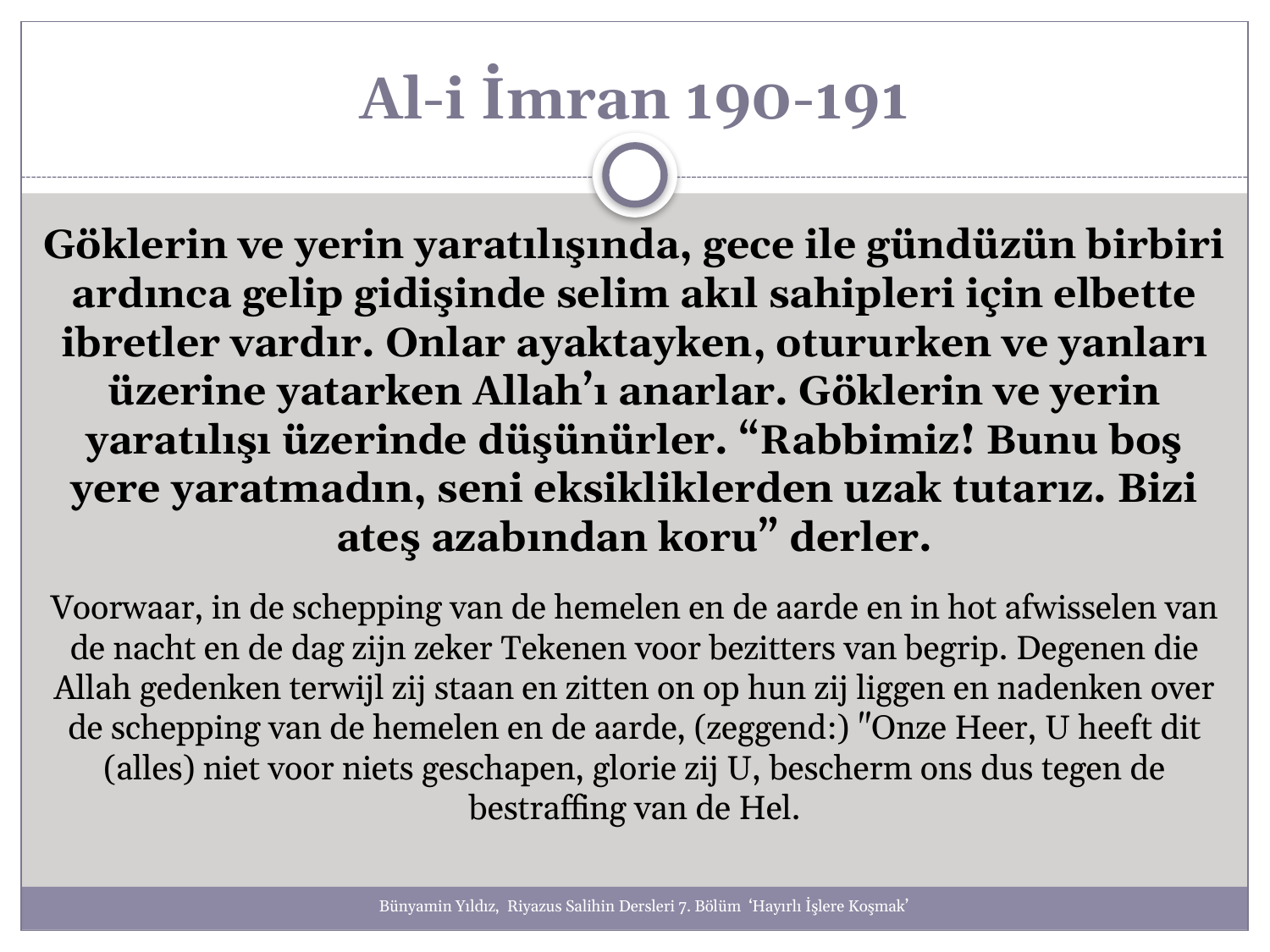

# Al-i İmran 190-191
Göklerin ve yerin yaratılışında, gece ile gündüzün birbiri ardınca gelip gidişinde selim akıl sahipleri için elbette ibretler vardır. Onlar ayaktayken, otururken ve yanları üzerine yatarken Allah’ı anarlar. Göklerin ve yerin yaratılışı üzerinde düşünürler. “Rabbimiz! Bunu boş yere yaratmadın, seni eksikliklerden uzak tutarız. Bizi ateş azabından koru” derler.

Voorwaar, in de schepping van de hemelen en de aarde en in hot afwisselen van de nacht en de dag zijn zeker Tekenen voor bezitters van begrip. Degenen die Allah gedenken terwijl zij staan en zitten on op hun zij liggen en nadenken over de schepping van de hemelen en de aarde, (zeggend:) "Onze Heer, U heeft dit (alles) niet voor niets geschapen, glorie zij U, bescherm ons dus tegen de bestraffing van de Hel.
Bünyamin Yıldız,  Riyazus Salihin Dersleri 7. Bölüm  ‘Hayırlı İşlere Koşmak’